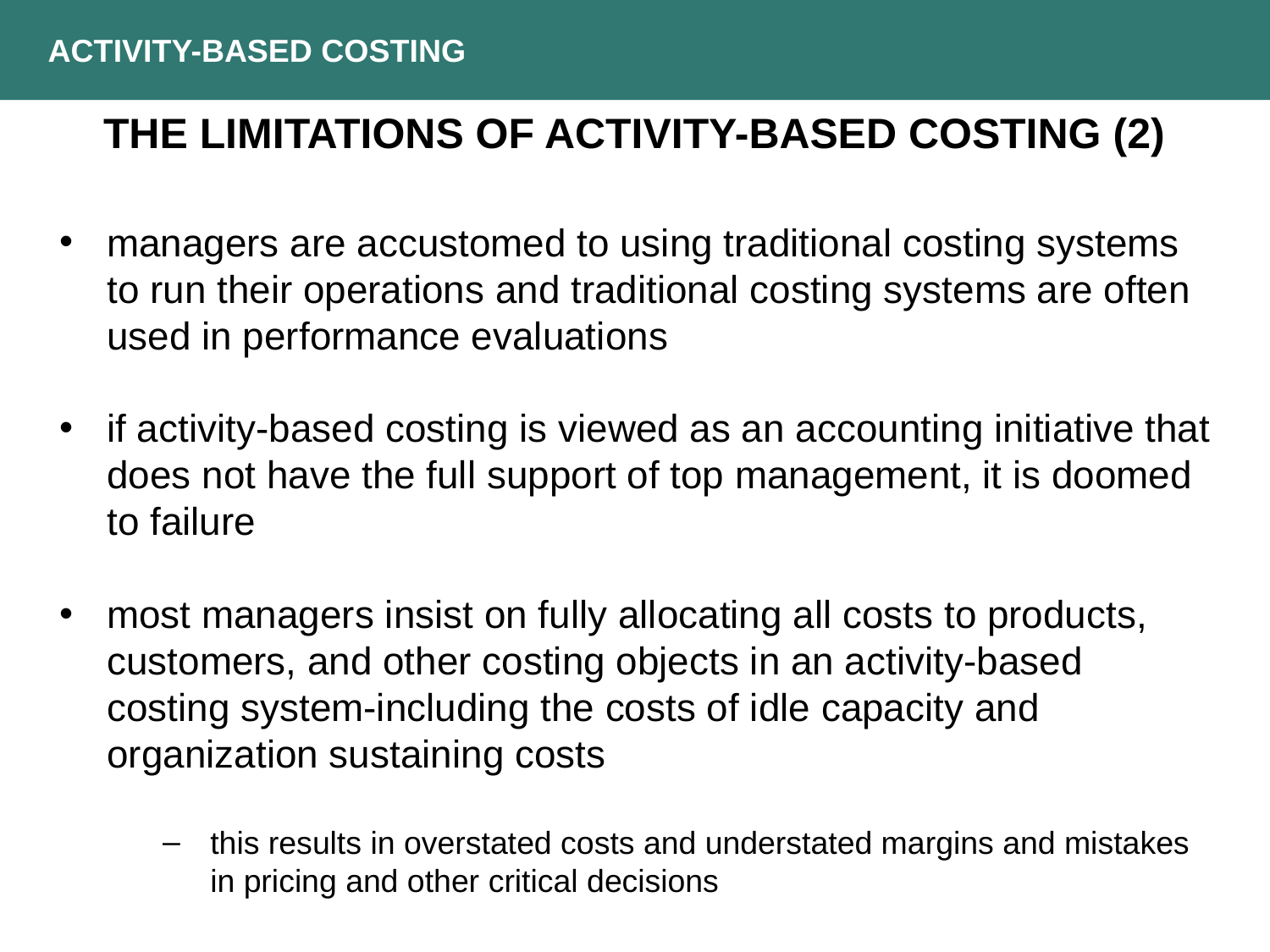

ACTIVITY-BASED COSTING
THE LIMITATIONS OF ACTIVITY-BASED COSTING (2)
managers are accustomed to using traditional costing systems to run their operations and traditional costing systems are often used in performance evaluations

if activity-based costing is viewed as an accounting initiative that does not have the full support of top management, it is doomed to failure

most managers insist on fully allocating all costs to products, customers, and other costing objects in an activity-based costing system-including the costs of idle capacity and organization sustaining costs

this results in overstated costs and understated margins and mistakes in pricing and other critical decisions